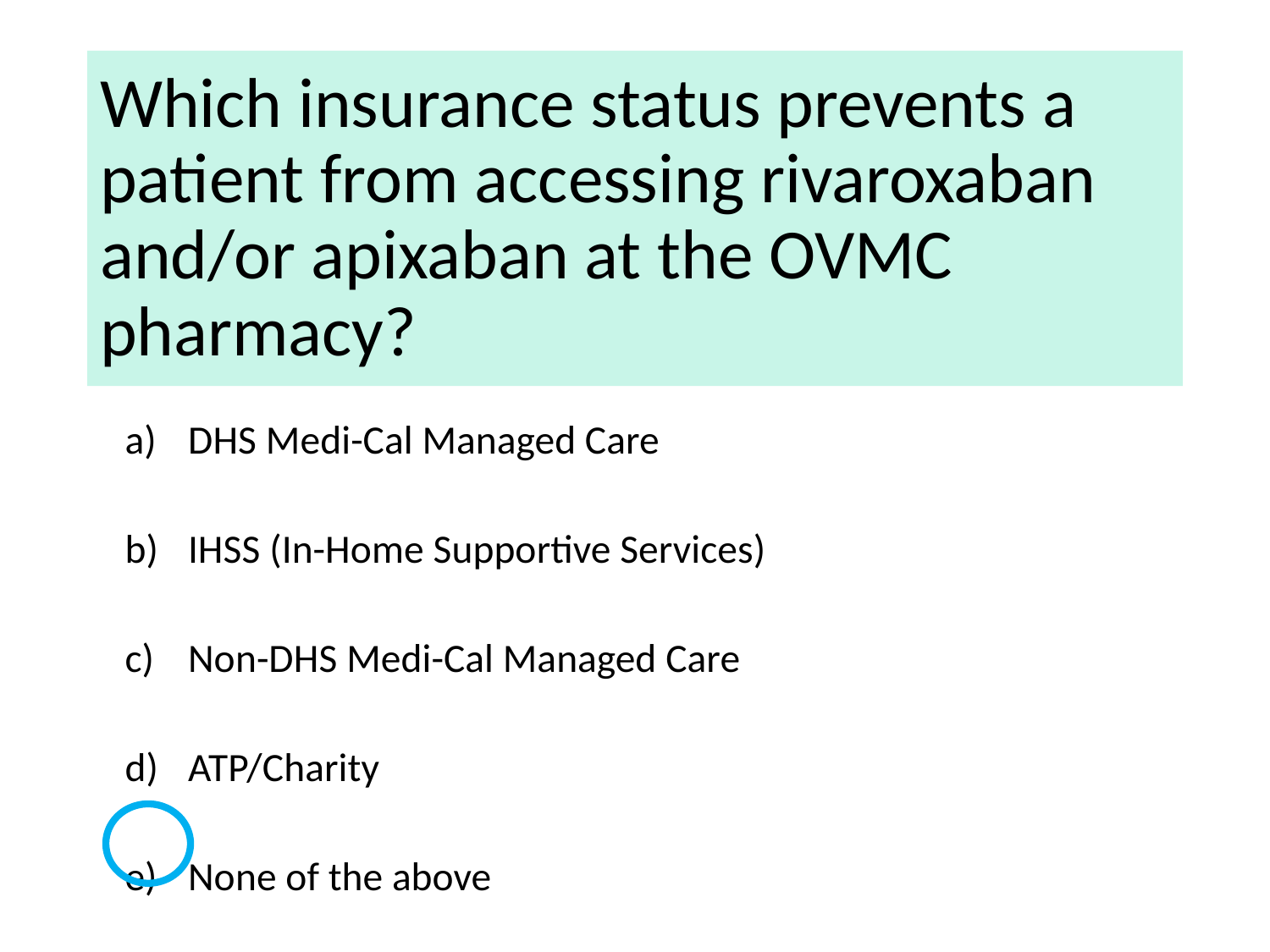

# Which insurance status prevents a patient from accessing rivaroxaban and/or apixaban at the OVMC pharmacy?
DHS Medi-Cal Managed Care

IHSS (In-Home Supportive Services)

Non-DHS Medi-Cal Managed Care

ATP/Charity

None of the above